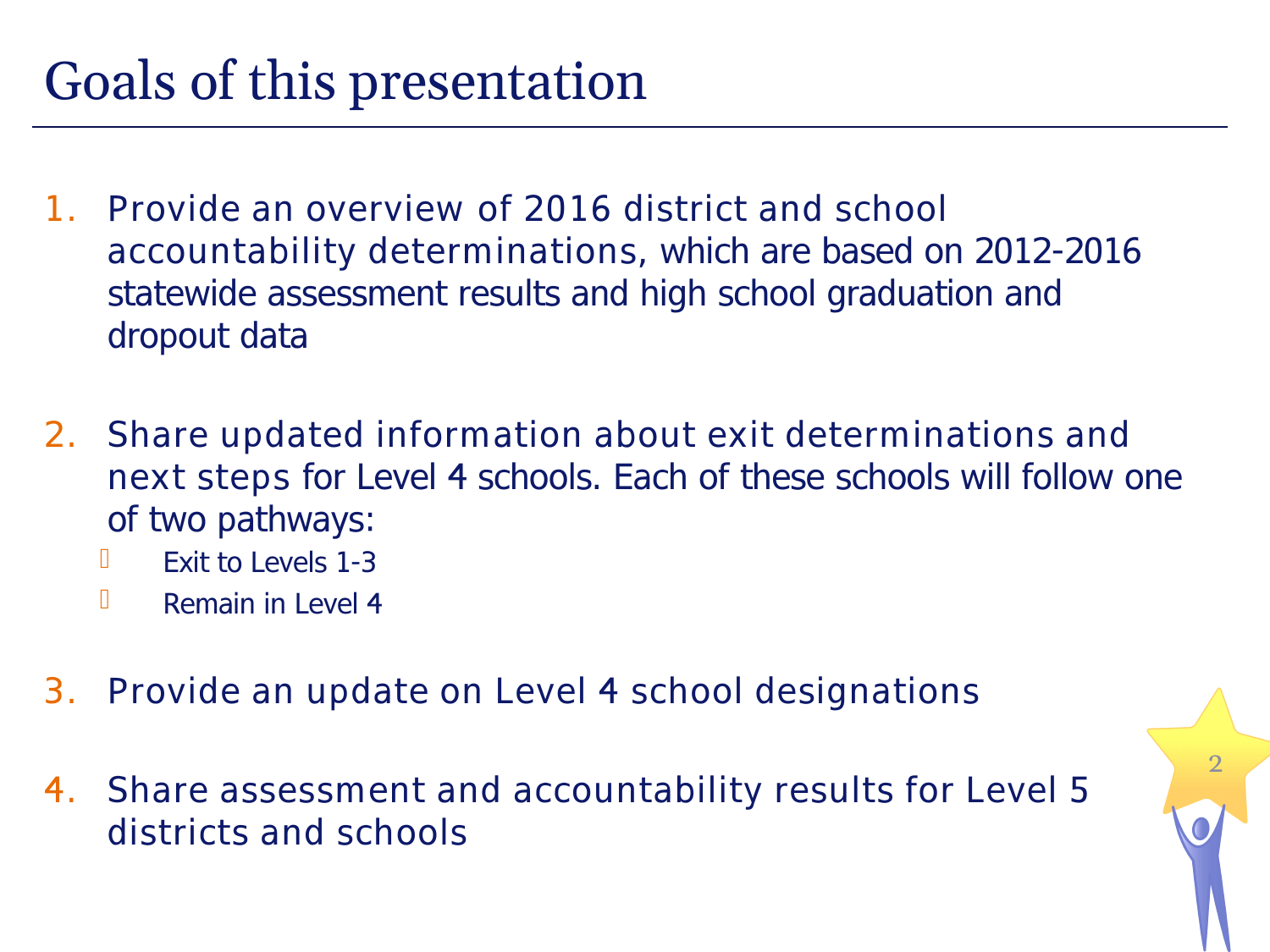

Goals of this presentation
Provide an overview of 2016 district and school accountability determinations, which are based on 2012-2016 statewide assessment results and high school graduation and dropout data

Share updated information about exit determinations and next steps for Level 4 schools. Each of these schools will follow one of two pathways:
Exit to Levels 1-3
Remain in Level 4
Provide an update on Level 4 school designations

Share assessment and accountability results for Level 5 districts and schools
2